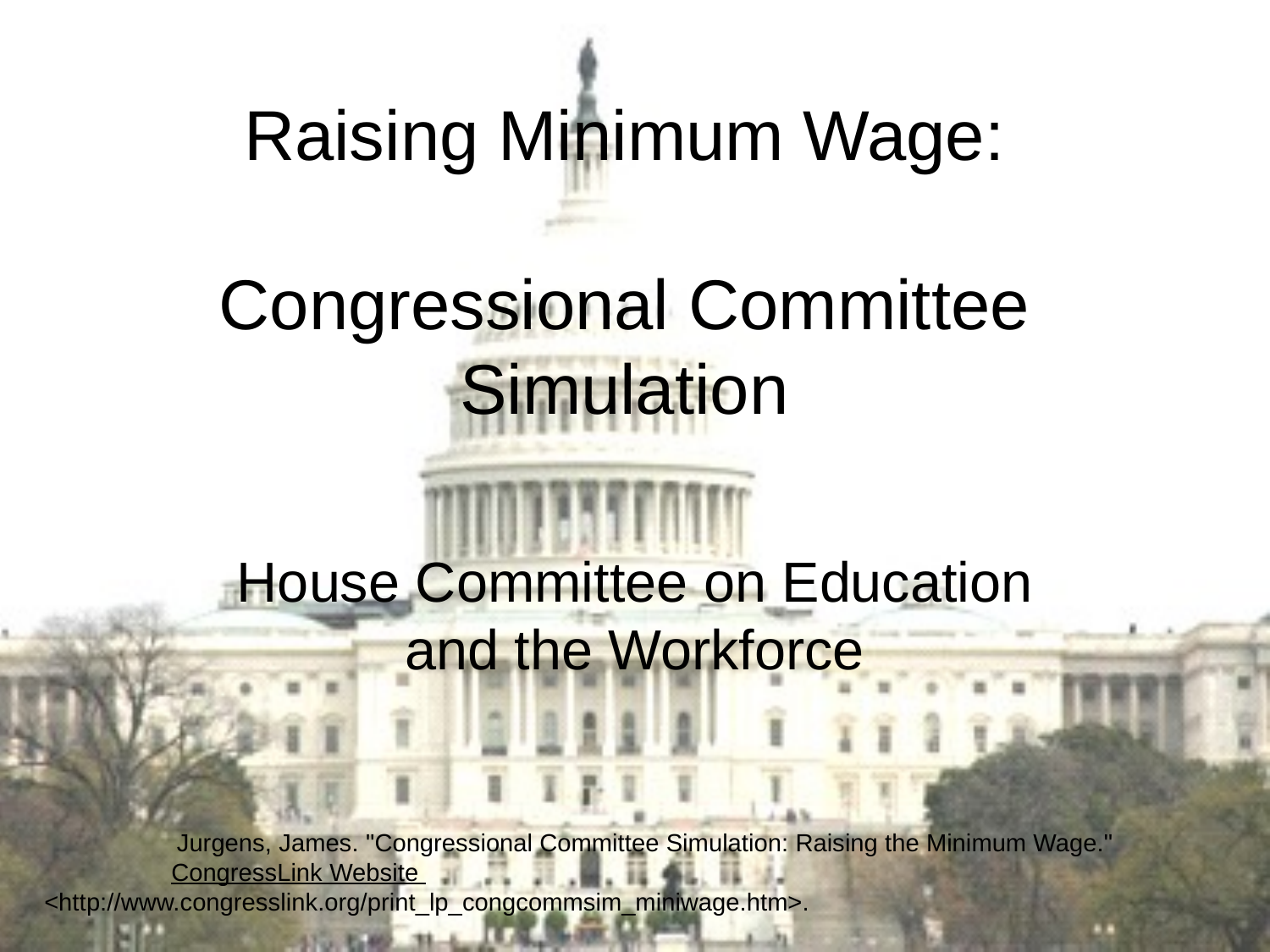

# Raising Minimum Wage: Congressional Committee Simulation
House Committee on Education and the Workforce
                   Jurgens, James. "Congressional Committee Simulation: Raising the Minimum Wage."
	CongressLink Website 	<http://www.congresslink.org/print_lp_congcommsim_miniwage.htm>.